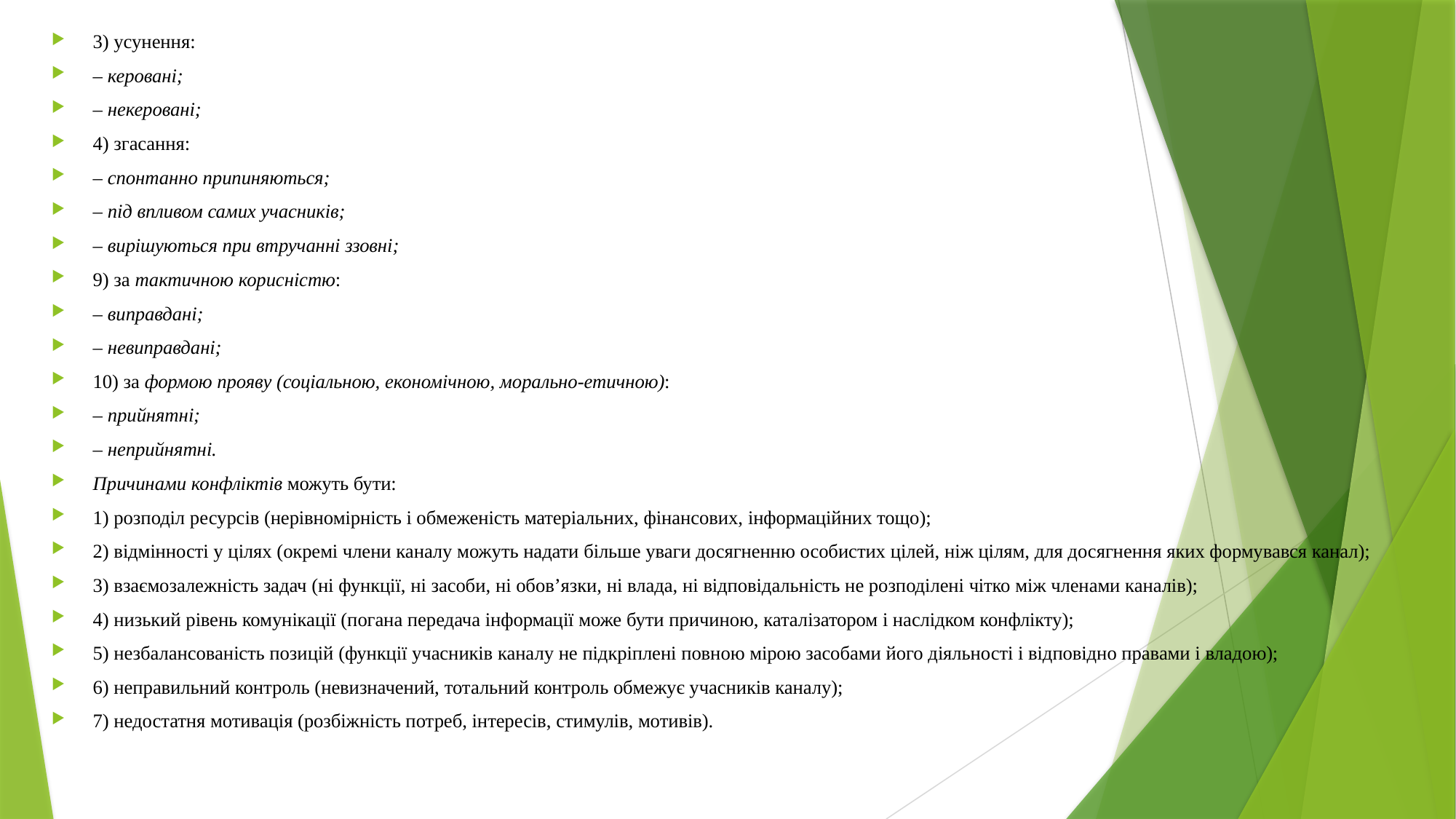

3) усунення:
– керовані;
– некеровані;
4) згасання:
– спонтанно припиняються;
– під впливом самих учасників;
– вирішуються при втручанні ззовні;
9) за тактичною корисністю:
– виправдані;
– невиправдані;
10) за формою прояву (соціальною, економічною, морально-етичною):
– прийнятні;
– неприйнятні.
Причинами конфліктів можуть бути:
1) розподіл ресурсів (нерівномірність і обмеженість матеріальних, фінансових, інформаційних тощо);
2) відмінності у цілях (окремі члени каналу можуть надати більше уваги досягненню особистих цілей, ніж цілям, для досягнення яких формувався канал);
3) взаємозалежність задач (ні функції, ні засоби, ні обов’язки, ні влада, ні відповідальність не розподілені чітко між членами каналів);
4) низький рівень комунікації (погана передача інформації може бути причиною, каталізатором і наслідком конфлікту);
5) незбалансованість позицій (функції учасників каналу не підкріплені повною мірою засобами його діяльності і відповідно правами і владою);
6) неправильний контроль (невизначений, тотальний контроль обмежує учасників каналу);
7) недостатня мотивація (розбіжність потреб, інтересів, стимулів, мотивів).